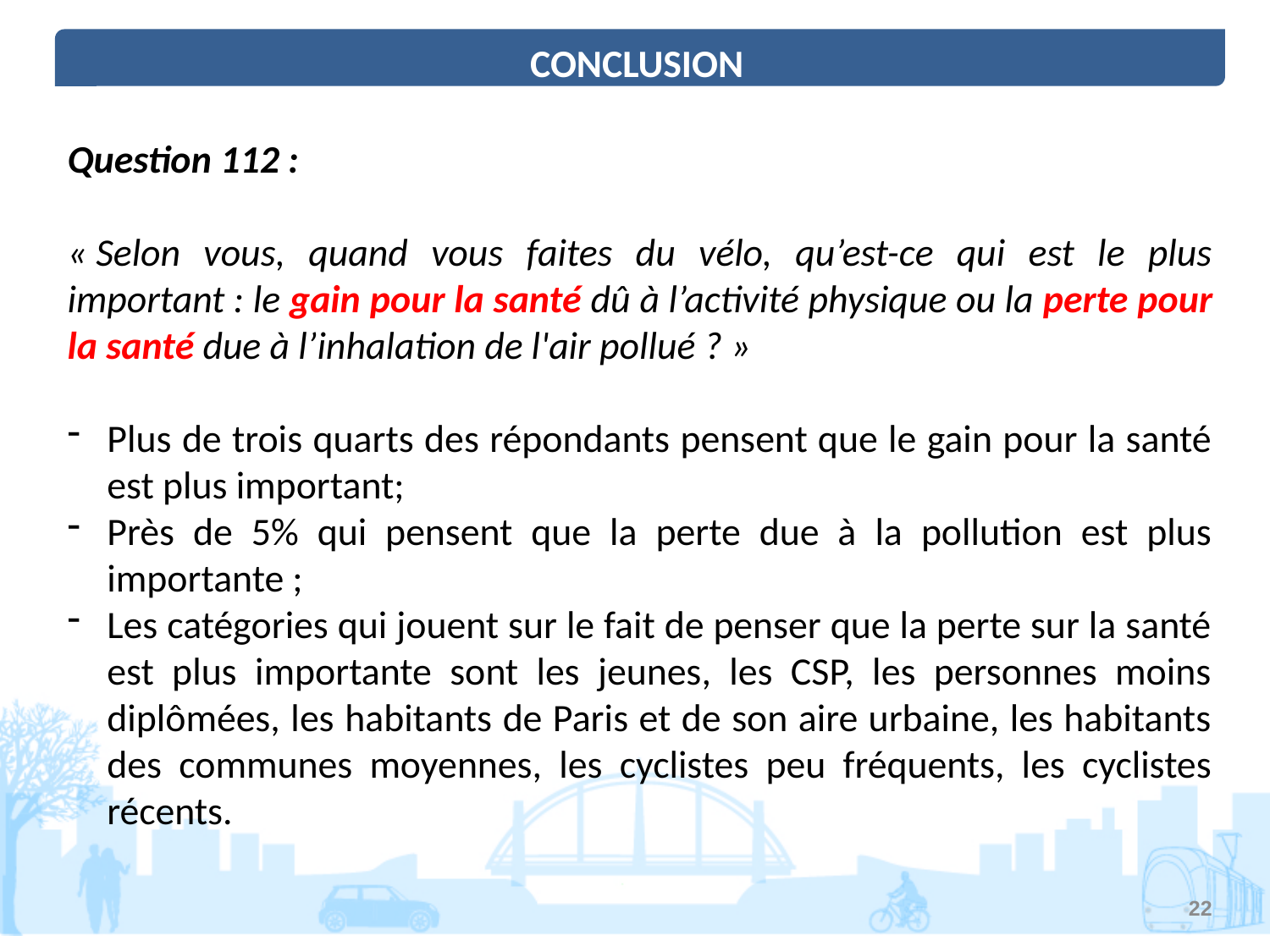

CONCLUSION
Perception de l’inhalation de polluants
lors de la pratique du vélo en France
Question 112 :

« Selon vous, quand vous faites du vélo, qu’est-ce qui est le plus important : le gain pour la santé dû à l’activité physique ou la perte pour la santé due à l’inhalation de l'air pollué ? »

Plus de trois quarts des répondants pensent que le gain pour la santé est plus important;
Près de 5% qui pensent que la perte due à la pollution est plus importante ;
Les catégories qui jouent sur le fait de penser que la perte sur la santé est plus importante sont les jeunes, les CSP, les personnes moins diplômées, les habitants de Paris et de son aire urbaine, les habitants des communes moyennes, les cyclistes peu fréquents, les cyclistes récents.
22